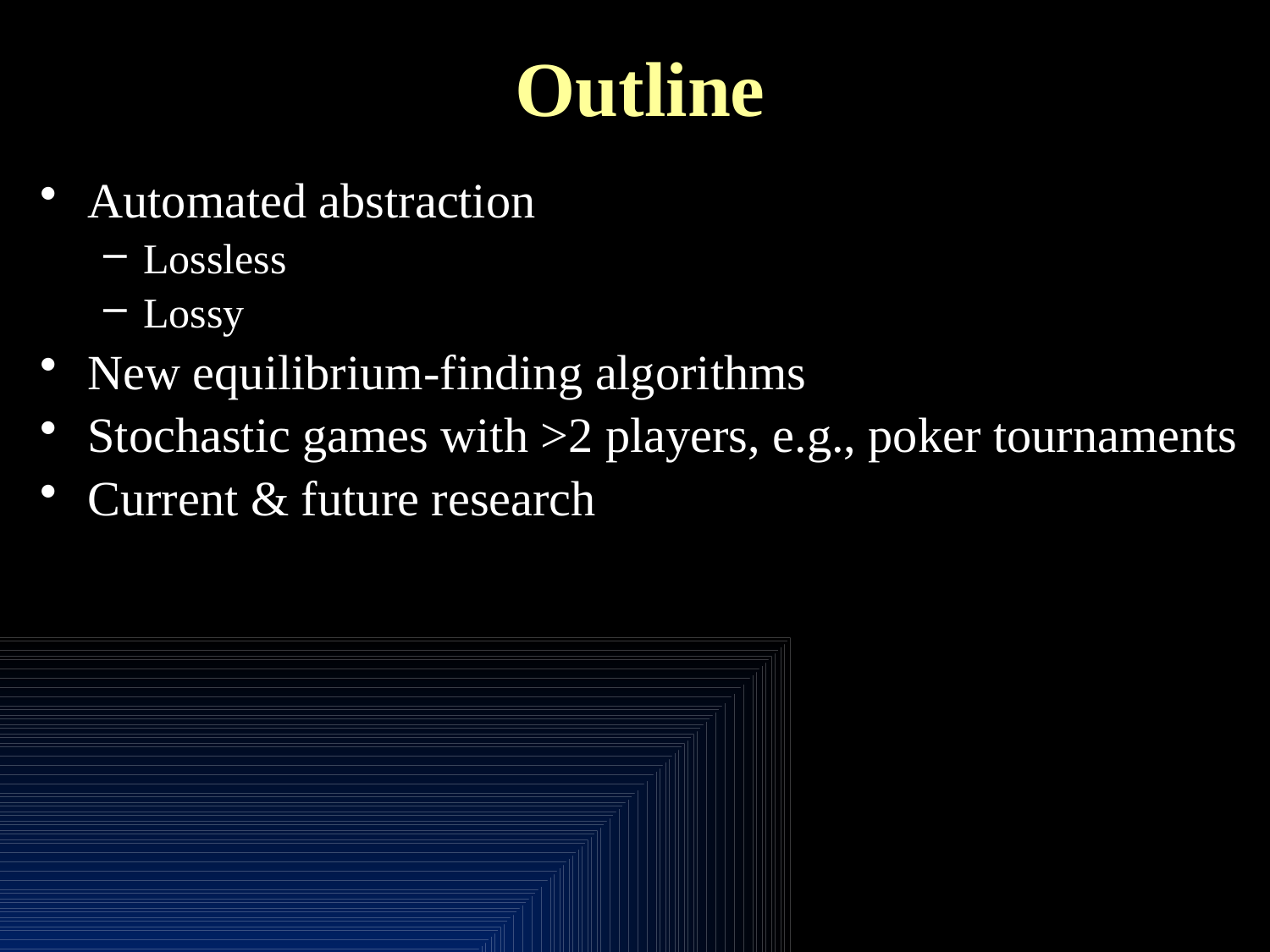

# Outline
Automated abstraction
Lossless
Lossy
New equilibrium-finding algorithms
Stochastic games with >2 players, e.g., poker tournaments
Current & future research